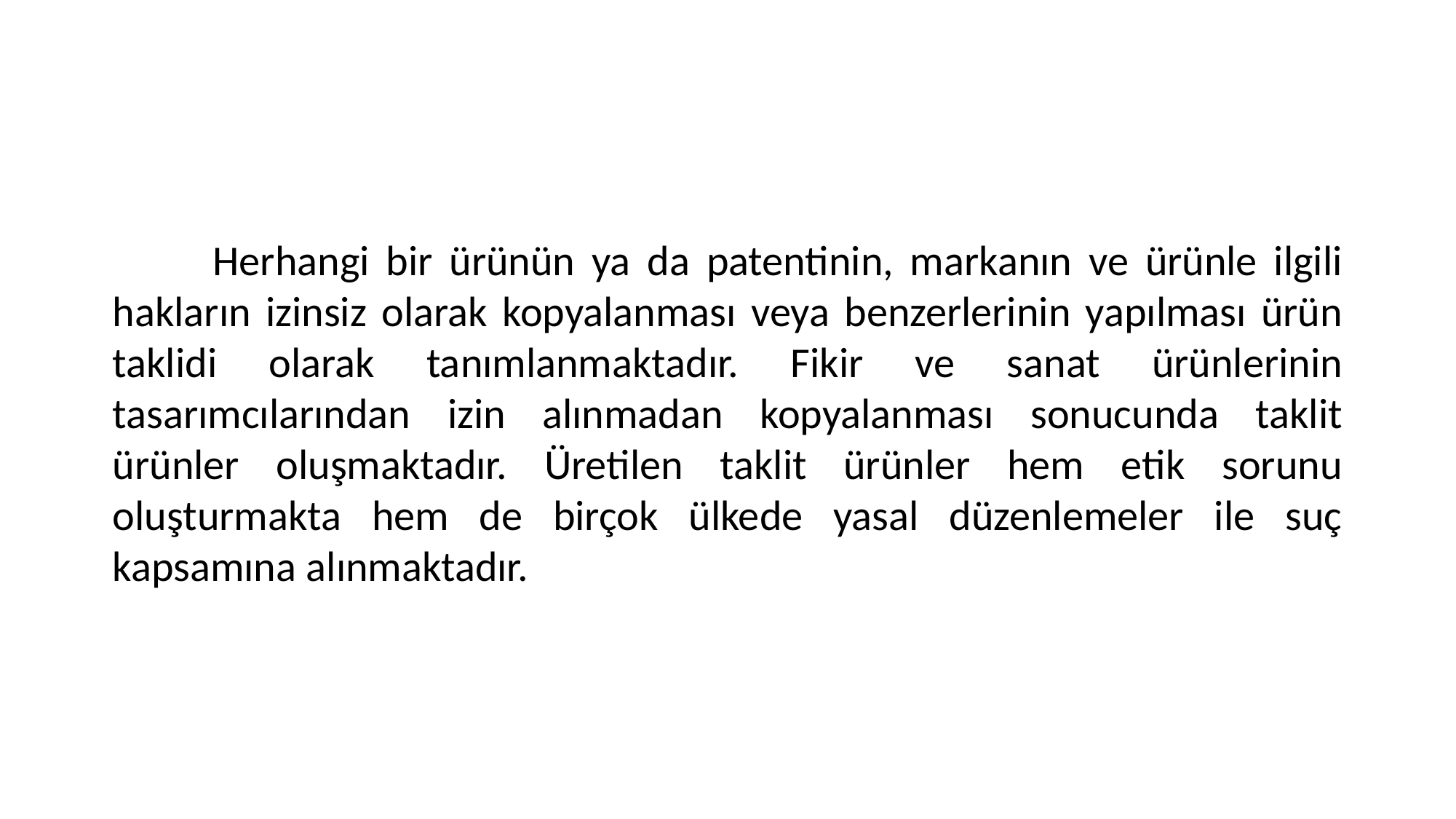

Herhangi bir ürünün ya da patentinin, markanın ve ürünle ilgili hakların izinsiz olarak kopyalanması veya benzerlerinin yapılması ürün taklidi olarak tanımlanmaktadır. Fikir ve sanat ürünlerinin tasarımcılarından izin alınmadan kopyalanması sonucunda taklit ürünler oluşmaktadır. Üretilen taklit ürünler hem etik sorunu oluşturmakta hem de birçok ülkede yasal düzenlemeler ile suç kapsamına alınmaktadır.